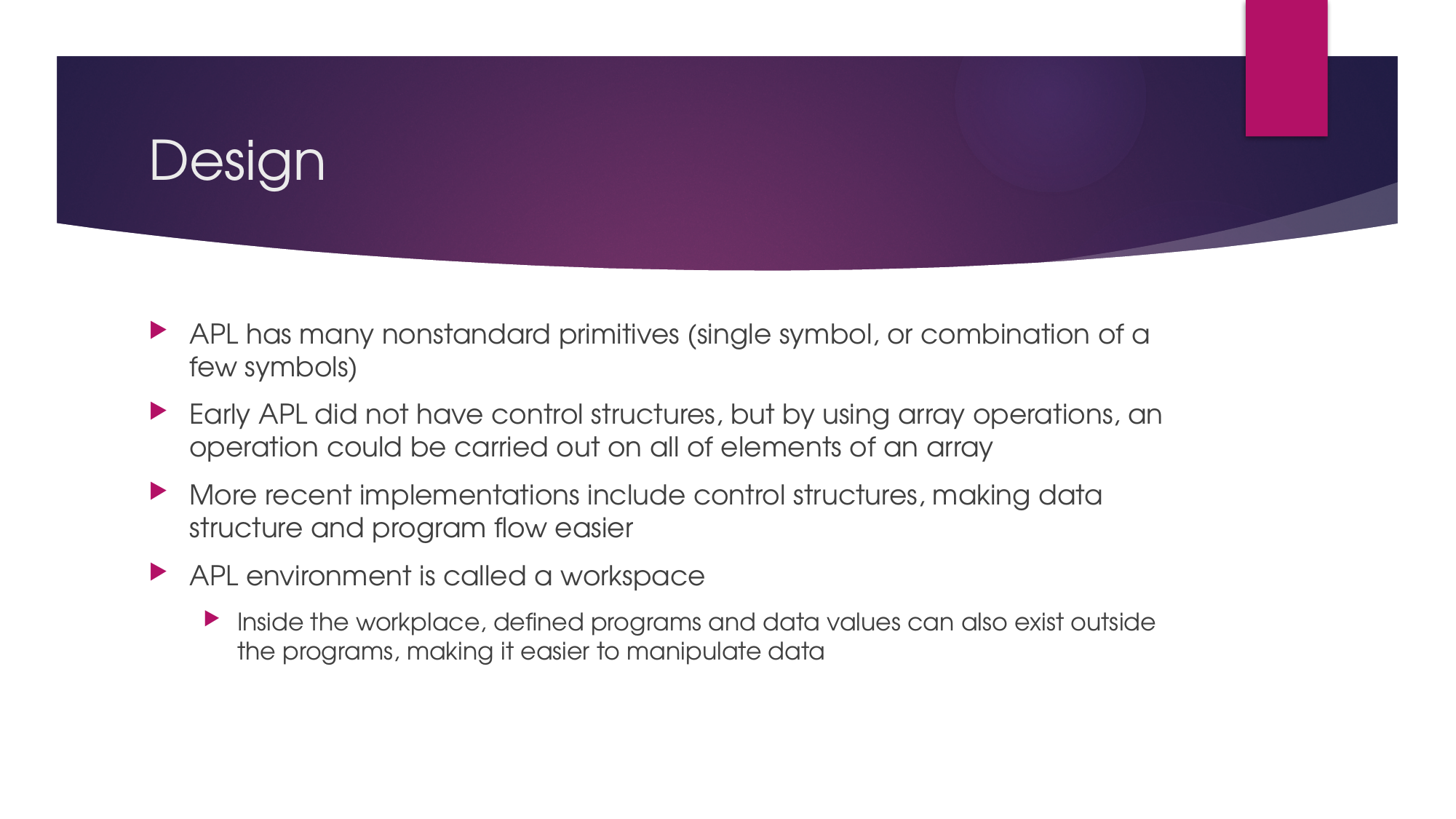

# Design
APL has many nonstandard primitives (single symbol, or combination of a few symbols)
Early APL did not have control structures, but by using array operations, an operation could be carried out on all of elements of an array
More recent implementations include control structures, making data structure and program flow easier
APL environment is called a workspace
Inside the workplace, defined programs and data values can also exist outside the programs, making it easier to manipulate data